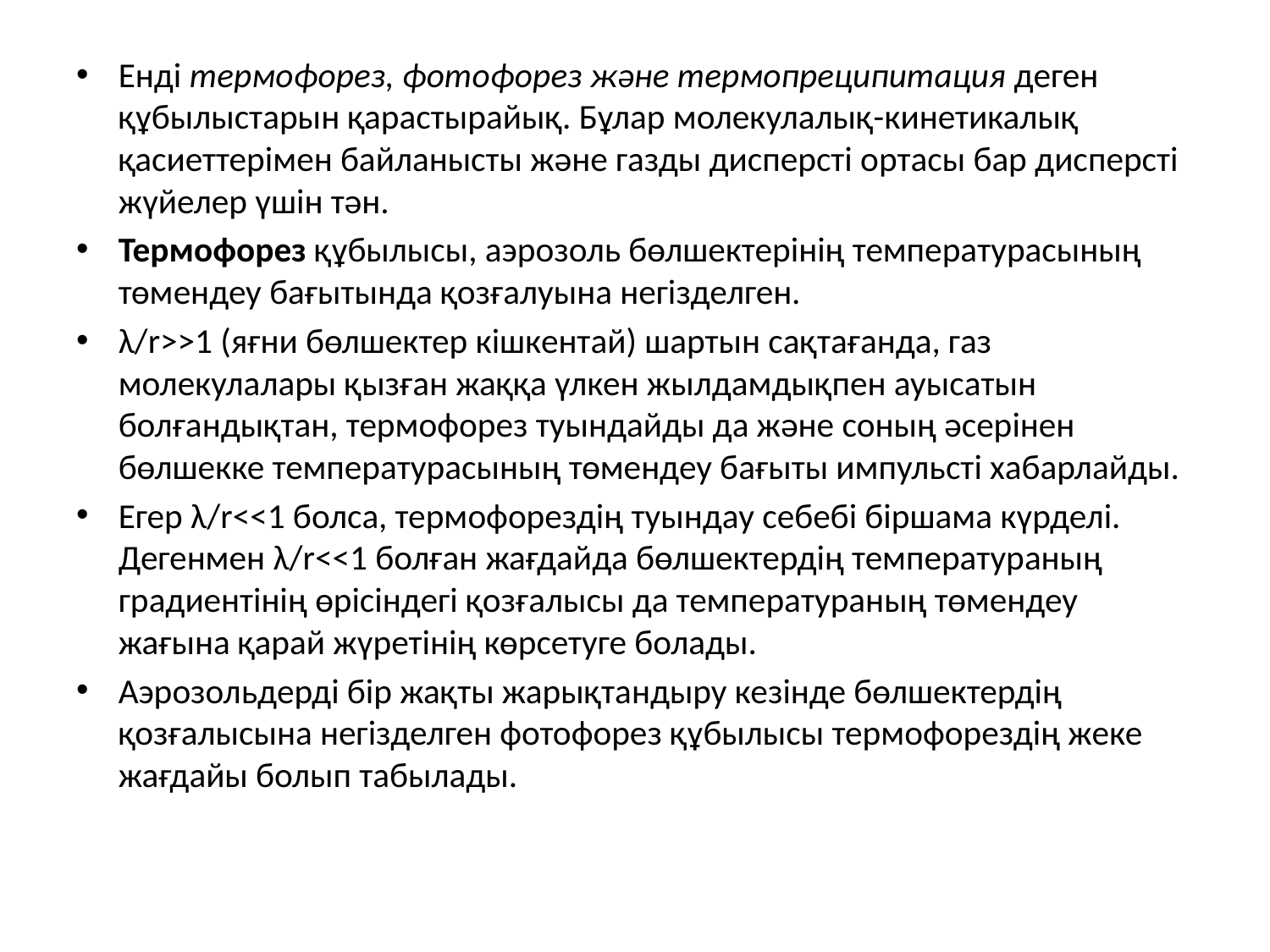

Енді термофорез, фотофорез және термопреципитация деген құбылыстарын қарастырайық. Бұлар молекулалық-кинетикалық қасиеттерімен байланысты және газды дисперсті ортасы бар дисперсті жүйелер үшін тән.
Термофорез құбылысы, аэрозоль бөлшектерінің температурасының төмендеу бағытында қозғалуына негізделген.
λ/r>>1 (яғни бөлшектер кішкентай) шартын сақтағанда, газ молекулалары қызған жаққа үлкен жылдамдықпен ауысатын болғандықтан, термофорез туындайды да және соның әсерінен бөлшекке температурасының төмендеу бағыты импульсті хабарлайды.
Егер λ/r<<1 болса, термофорездің туындау себебі біршама күрделі. Дегенмен λ/r<<1 болған жағдайда бөлшектердің температураның градиентінің өрісіндегі қозғалысы да температураның төмендеу жағына қарай жүретінің көрсетуге болады.
Аэрозольдерді бір жақты жарықтандыру кезінде бөлшектердің қозғалысына негізделген фотофорез құбылысы термофорездің жеке жағдайы болып табылады.